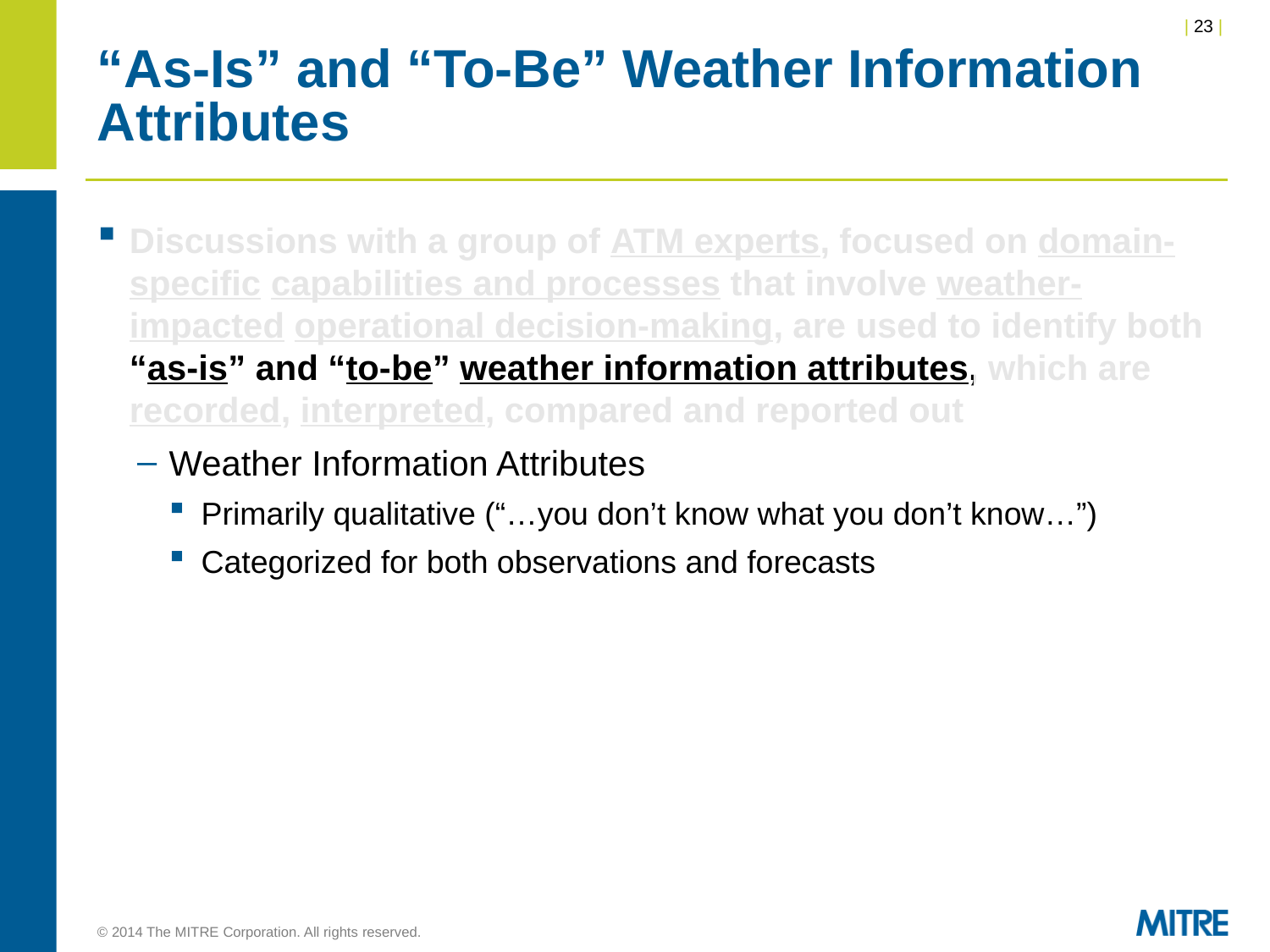

# “As-Is” and “To-Be” Weather Information Attributes
Discussions with a group of ATM experts, focused on domain-specific capabilities and processes that involve weather-impacted operational decision-making, are used to identify both
“as-is” and “to-be” weather information attributes, which are recorded, interpreted, compared and reported out
Weather Information Attributes
Primarily qualitative (“…you don’t know what you don’t know…”)
Categorized for both observations and forecasts